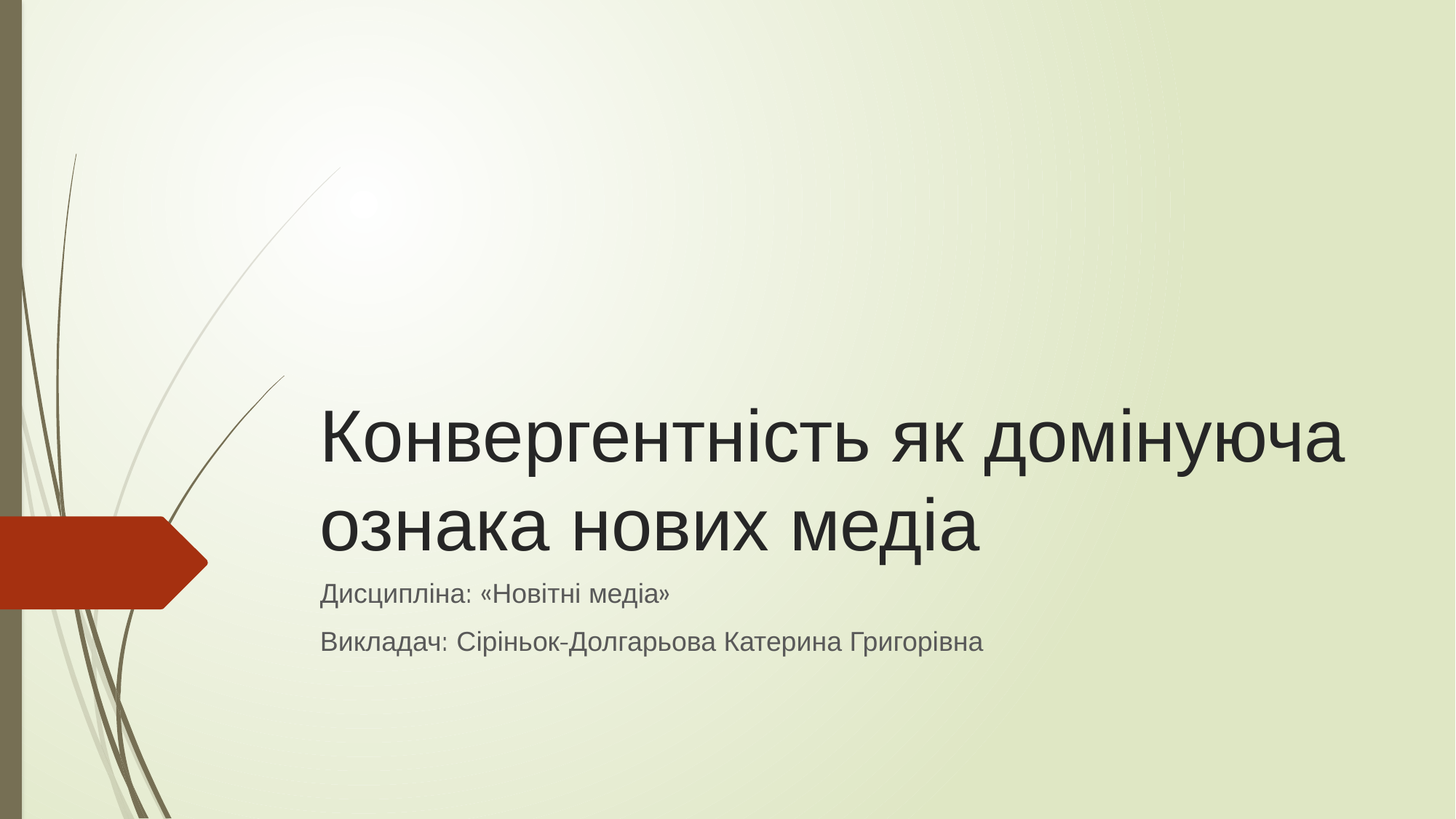

# Конвергентність як домінуюча ознака нових медіа
Дисципліна: «Новітні медіа»
Викладач: Сіріньок-Долгарьова Катерина Григорівна